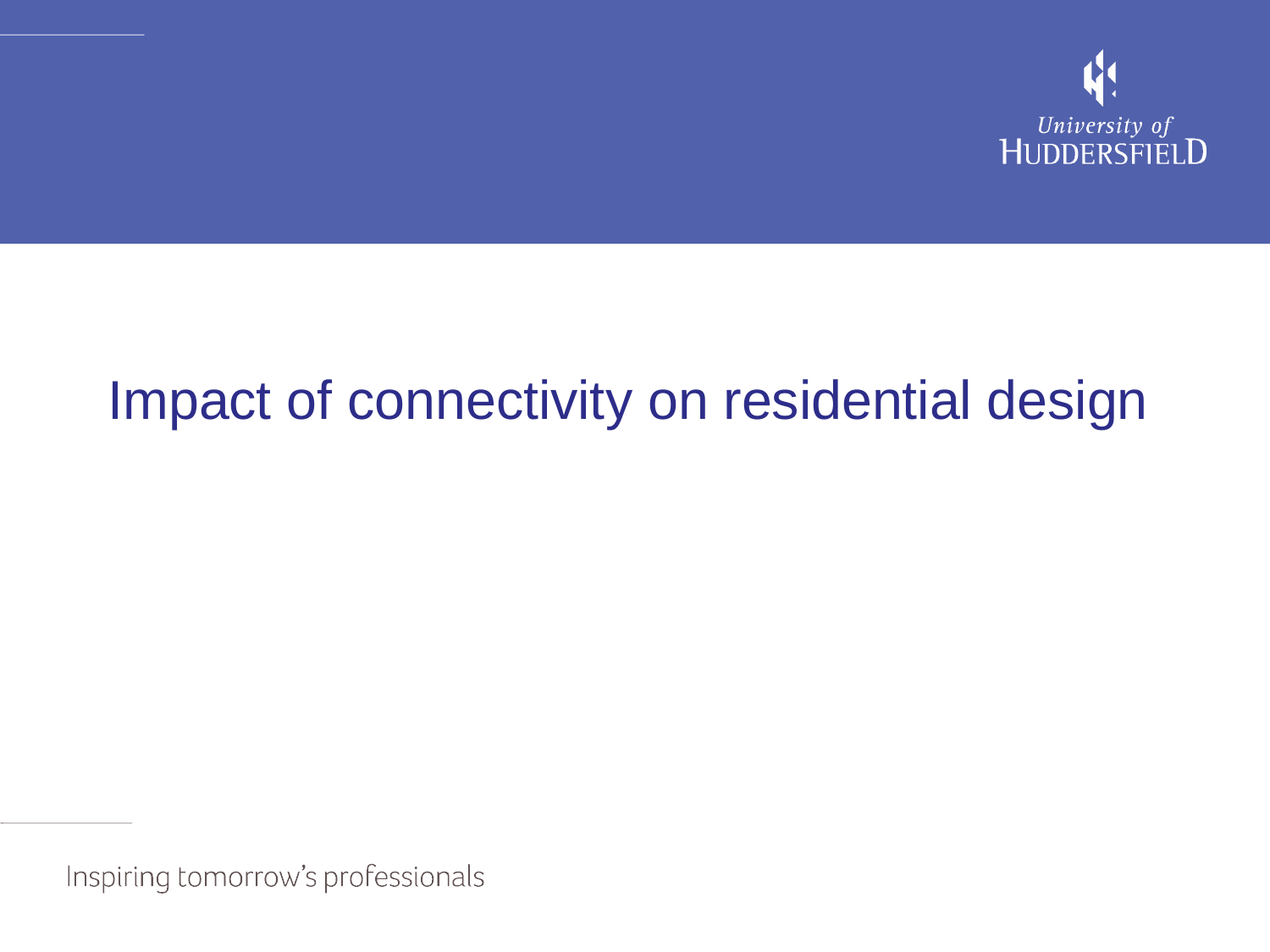

# Impact of connectivity on residential design